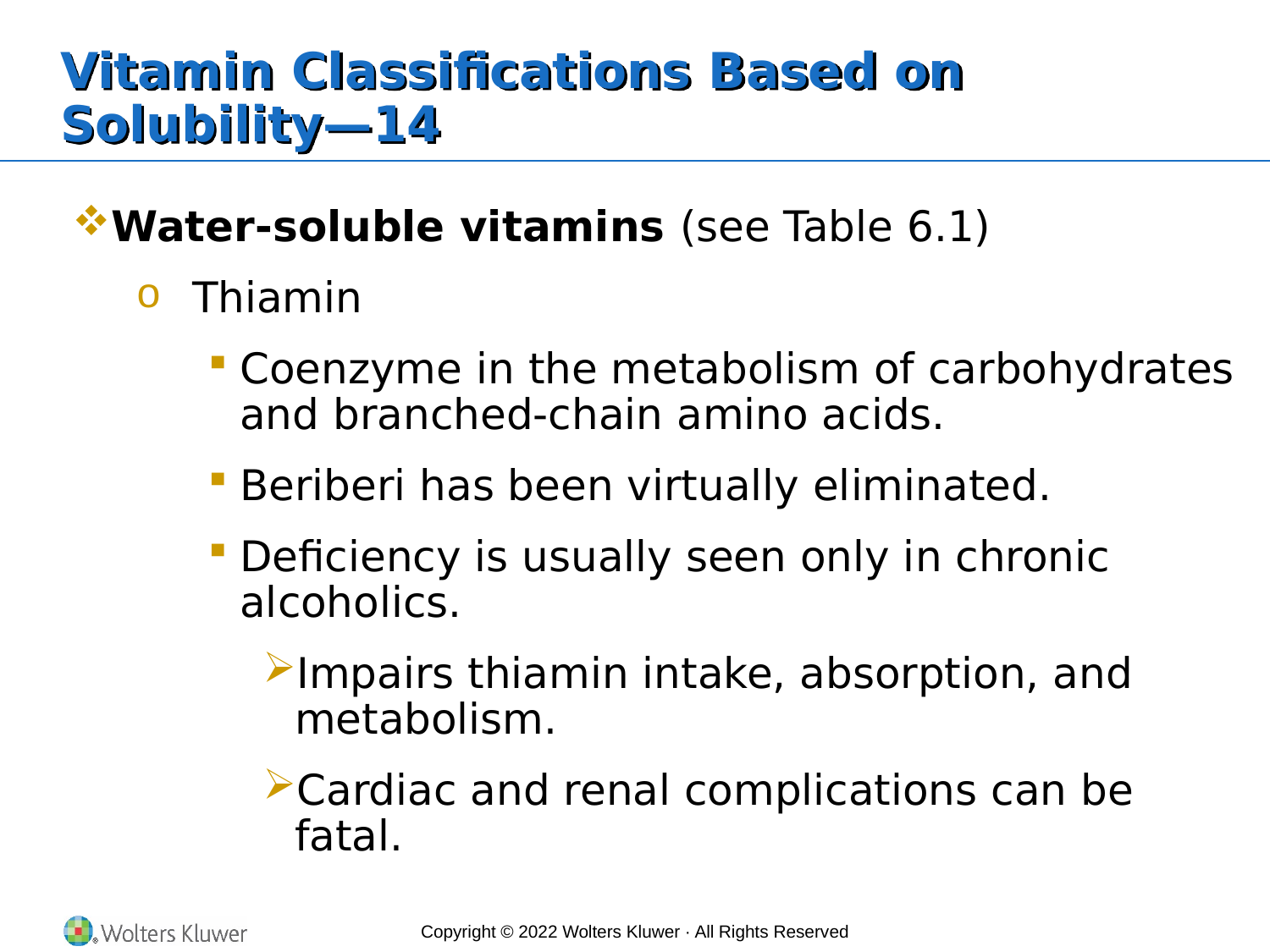

# Vitamin Classifications Based on Solubility—14
Water-soluble vitamins (see Table 6.1)
Thiamin
Coenzyme in the metabolism of carbohydrates and branched-chain amino acids.
Beriberi has been virtually eliminated.
Deficiency is usually seen only in chronic alcoholics.
Impairs thiamin intake, absorption, and metabolism.
Cardiac and renal complications can be fatal.